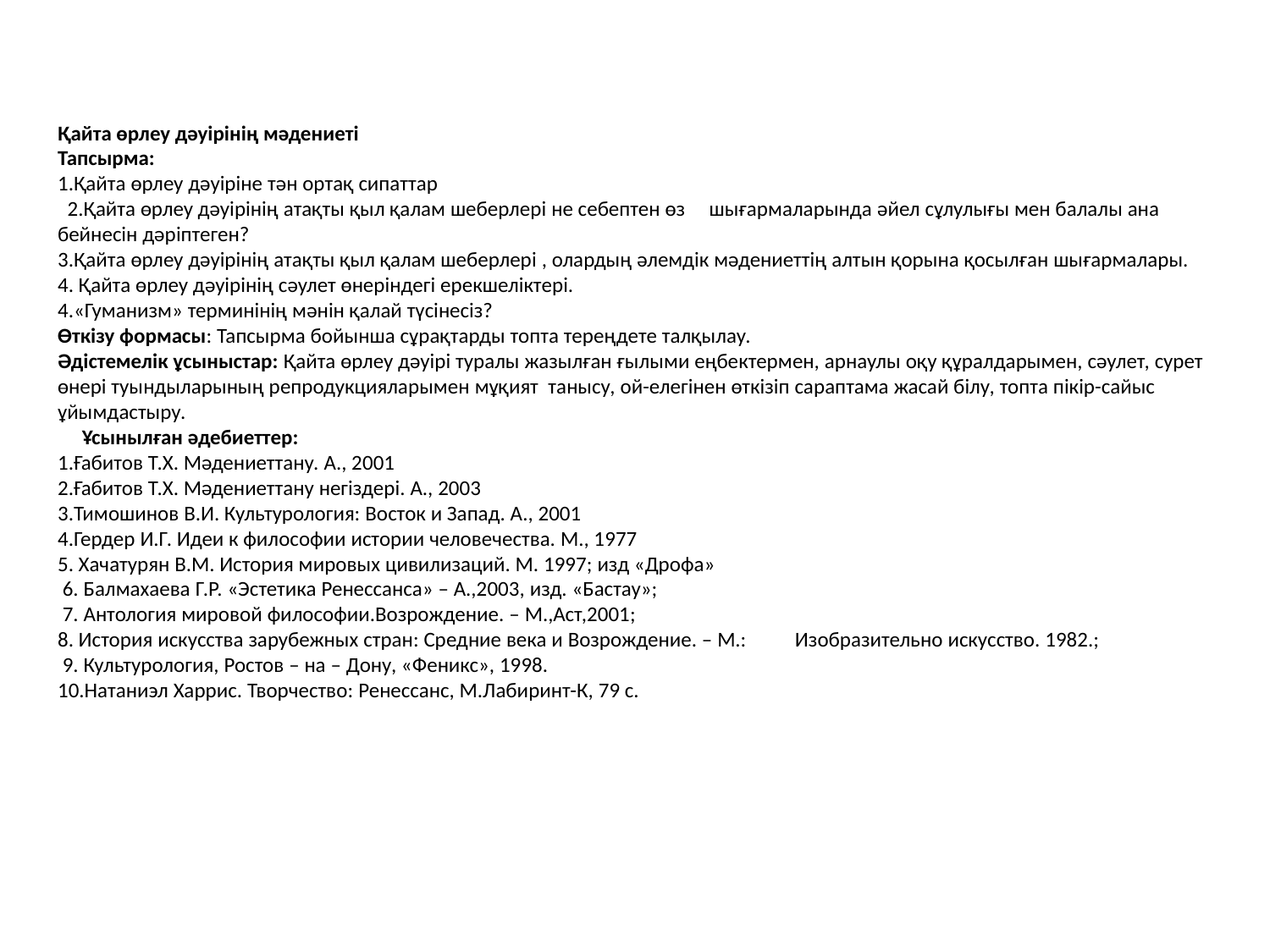

# Қайта өрлеу дәуірінің мәдениеті Тапсырма: 1.Қайта өрлеу дәуіріне тән ортақ сипаттар 2.Қайта өрлеу дәуірінің атақты қыл қалам шеберлері не себептен өз     шығармаларында әйел сұлулығы мен балалы ана бейнесін дәріптеген? 3.Қайта өрлеу дәуірінің атақты қыл қалам шеберлері , олардың әлемдік мәдениеттің алтын қорына қосылған шығармалары. 4. Қайта өрлеу дәуірінің сәулет өнеріндегі ерекшеліктері. 4.«Гуманизм» терминінің мәнін қалай түсінесіз? Өткізу формасы: Тапсырма бойынша сұрақтарды топта тереңдете талқылау. Әдістемелік ұсыныстар: Қайта өрлеу дәуірі туралы жазылған ғылыми еңбектермен, арнаулы оқу құралдарымен, сәулет, сурет өнері туындыларының репродукцияларымен мұқият  танысу, ой-елегінен өткізіп сараптама жасай білу, топта пікір-сайыс ұйымдастыру. Ұсынылған әдебиеттер: 1.Ғабитов Т.Х. Мәдениеттану. А., 2001 2.Ғабитов Т.Х. Мәдениеттану негіздері. А., 2003 3.Тимошинов В.И. Культурология: Восток и Запад. А., 2001 4.Гердер И.Г. Идеи к философии истории человечества. М., 1977 5. Хачатурян В.М. История мировых цивилизаций. М. 1997; изд «Дрофа» 6. Балмахаева Г.Р. «Эстетика Ренессанса» – А.,2003, изд. «Бастау»; 7. Антология мировой философии.Возрождение. – М.,Аст,2001; 8. История искусства зарубежных стран: Средние века и Возрождение. – М.:          Изобразительно искусство. 1982.; 9. Культурология, Ростов – на – Дону, «Феникс», 1998. 10.Натаниэл Харрис. Творчество: Ренессанс, М.Лабиринт-К, 79 с.